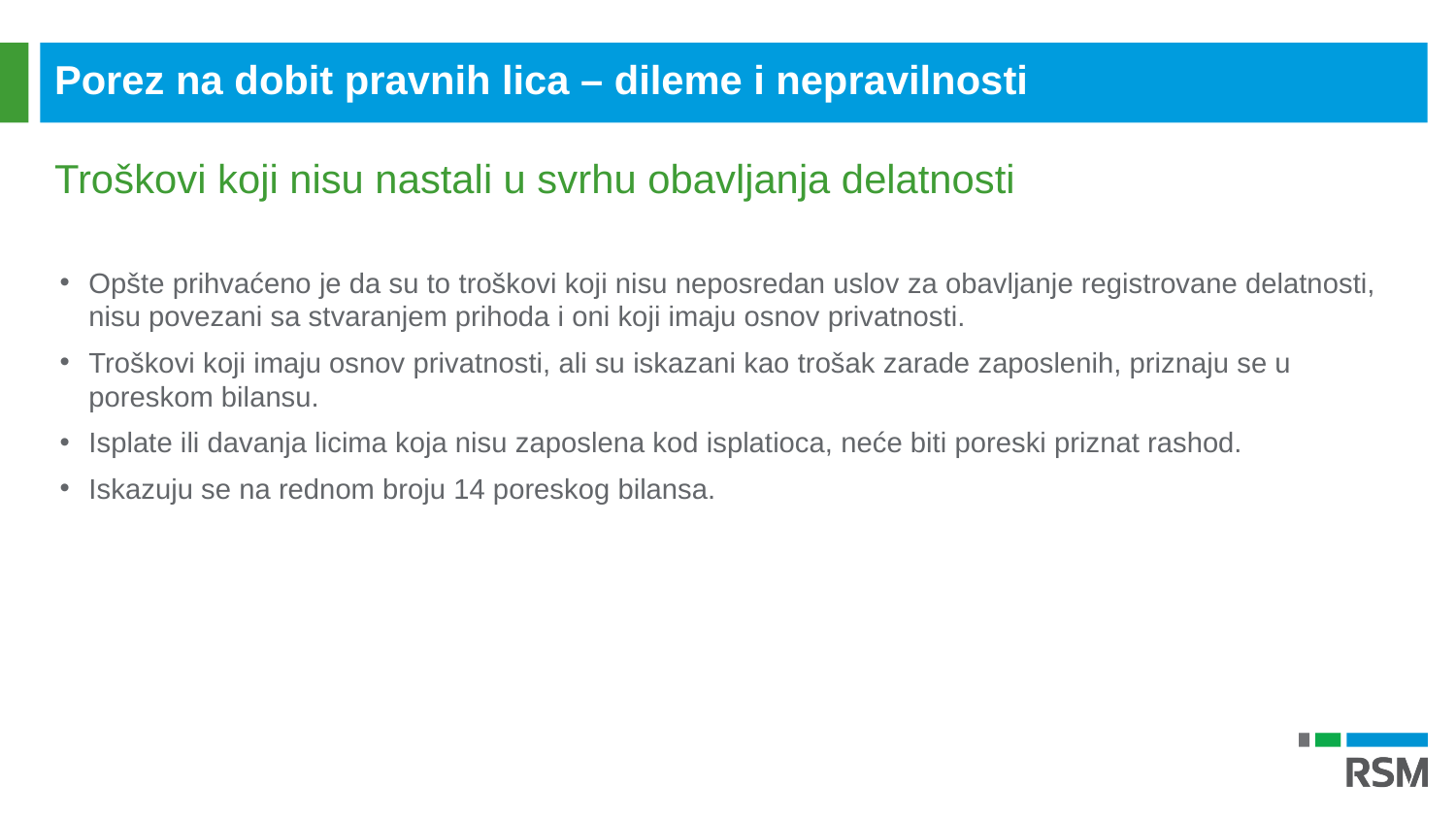

Porez na dobit pravnih lica – dileme i nepravilnosti
Troškovi koji nisu nastali u svrhu obavljanja delatnosti
Opšte prihvaćeno je da su to troškovi koji nisu neposredan uslov za obavljanje registrovane delatnosti, nisu povezani sa stvaranjem prihoda i oni koji imaju osnov privatnosti.
Troškovi koji imaju osnov privatnosti, ali su iskazani kao trošak zarade zaposlenih, priznaju se u poreskom bilansu.
Isplate ili davanja licima koja nisu zaposlena kod isplatioca, neće biti poreski priznat rashod.
Iskazuju se na rednom broju 14 poreskog bilansa.